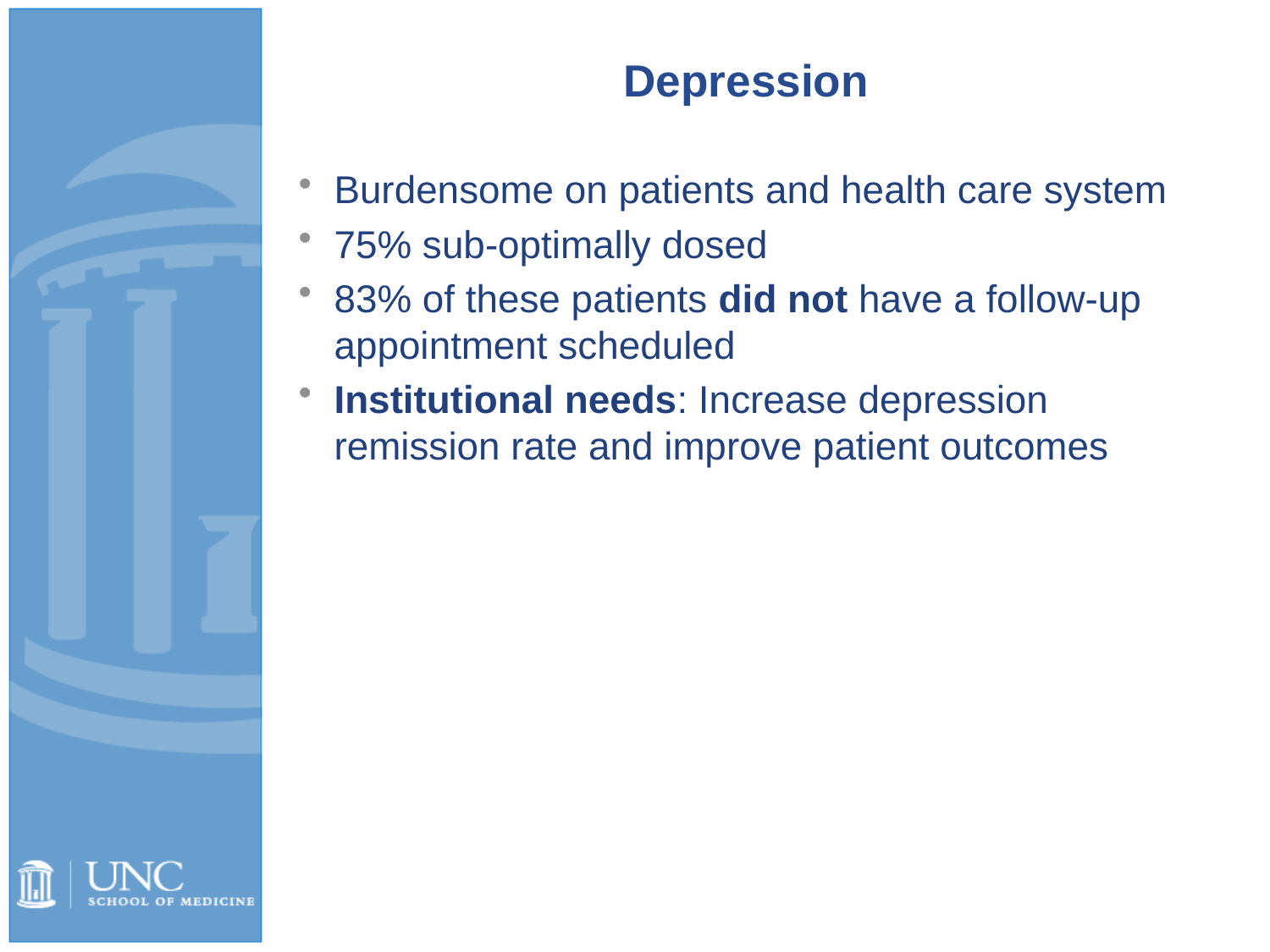

# Depression
Burdensome on patients and health care system
75% sub-optimally dosed
83% of these patients did not have a follow-up appointment scheduled
Institutional needs: Increase depression remission rate and improve patient outcomes